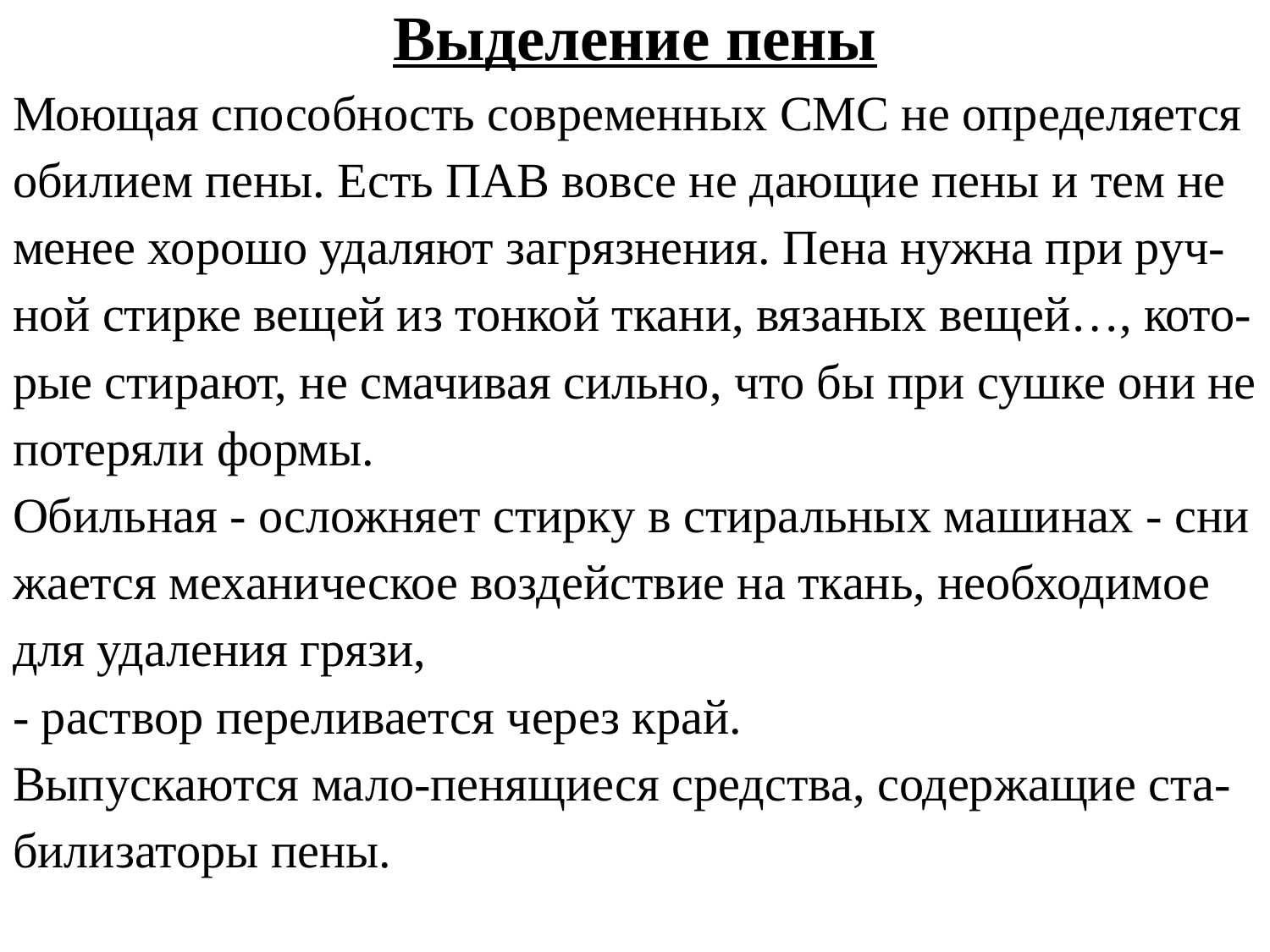

Выделение пены
Моющая способность современных СМС не определяется обилием пены. Есть ПАВ вовсе не дающие пены и тем не менее хорошо удаляют загрязнения. Пена нужна при руч-ной стирке вещей из тонкой ткани, вязаных вещей…, кото-рые стирают, не смачивая сильно, что бы при сушке они не потеряли формы.
Обильная - осложняет стирку в стиральных машинах - сни жается механическое воздействие на ткань, необходимое для удаления грязи,
- раствор переливается через край.
Выпускаются мало-пенящиеся средства, содержащие ста-билизаторы пены.